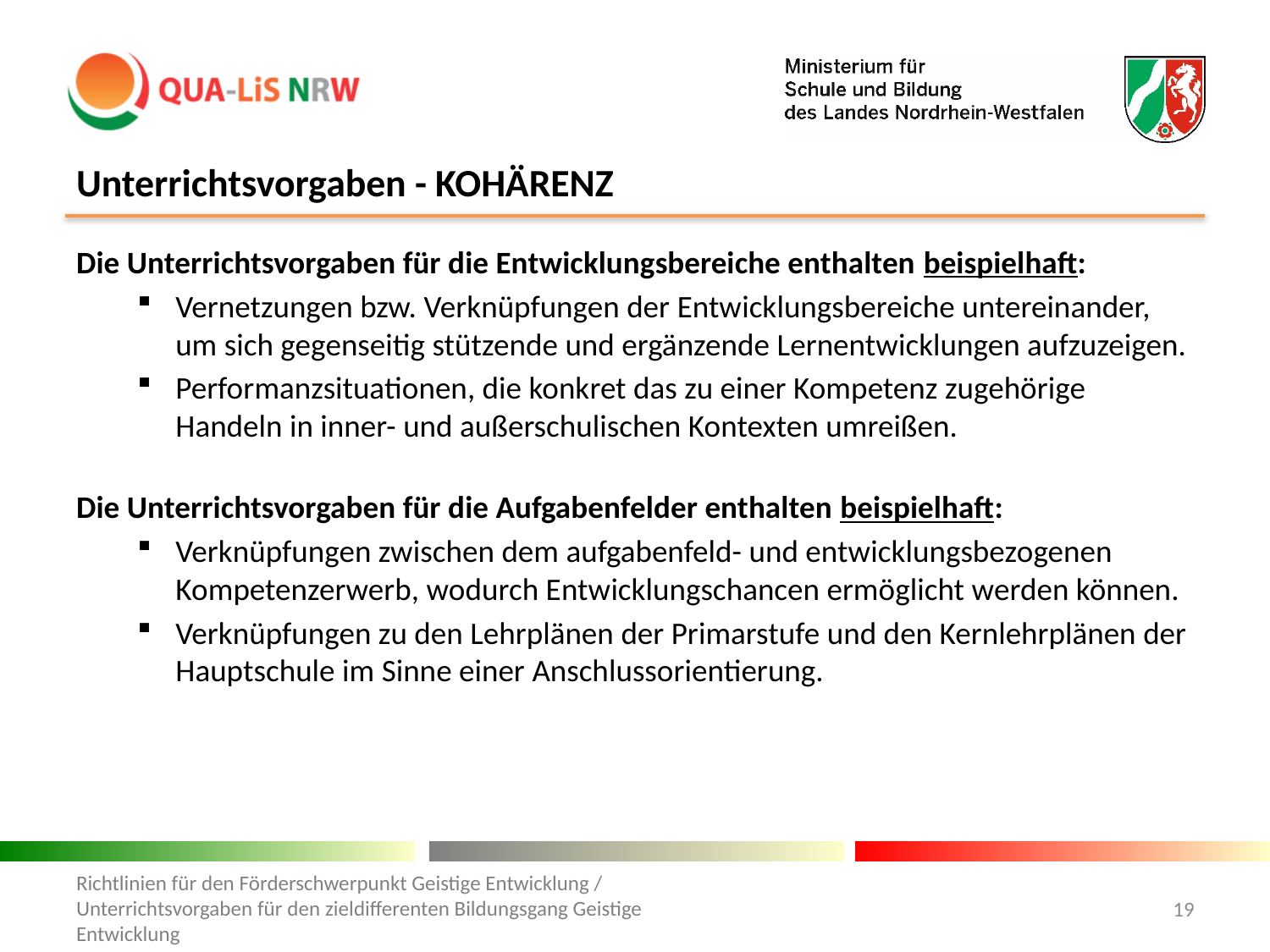

# Unterrichtsvorgaben - KOHÄRENZ
Die Unterrichtsvorgaben für die Entwicklungsbereiche enthalten beispielhaft:
Vernetzungen bzw. Verknüpfungen der Entwicklungsbereiche untereinander, um sich gegenseitig stützende und ergänzende Lernentwicklungen aufzuzeigen.
Performanzsituationen, die konkret das zu einer Kompetenz zugehörige Handeln in inner- und außerschulischen Kontexten umreißen.
Die Unterrichtsvorgaben für die Aufgabenfelder enthalten beispielhaft:
Verknüpfungen zwischen dem aufgabenfeld- und entwicklungsbezogenen Kompetenzerwerb, wodurch Entwicklungschancen ermöglicht werden können.
Verknüpfungen zu den Lehrplänen der Primarstufe und den Kernlehrplänen der Hauptschule im Sinne einer Anschlussorientierung.

Richtlinien für den Förderschwerpunkt Geistige Entwicklung / Unterrichtsvorgaben für den zieldifferenten Bildungsgang Geistige Entwicklung
19